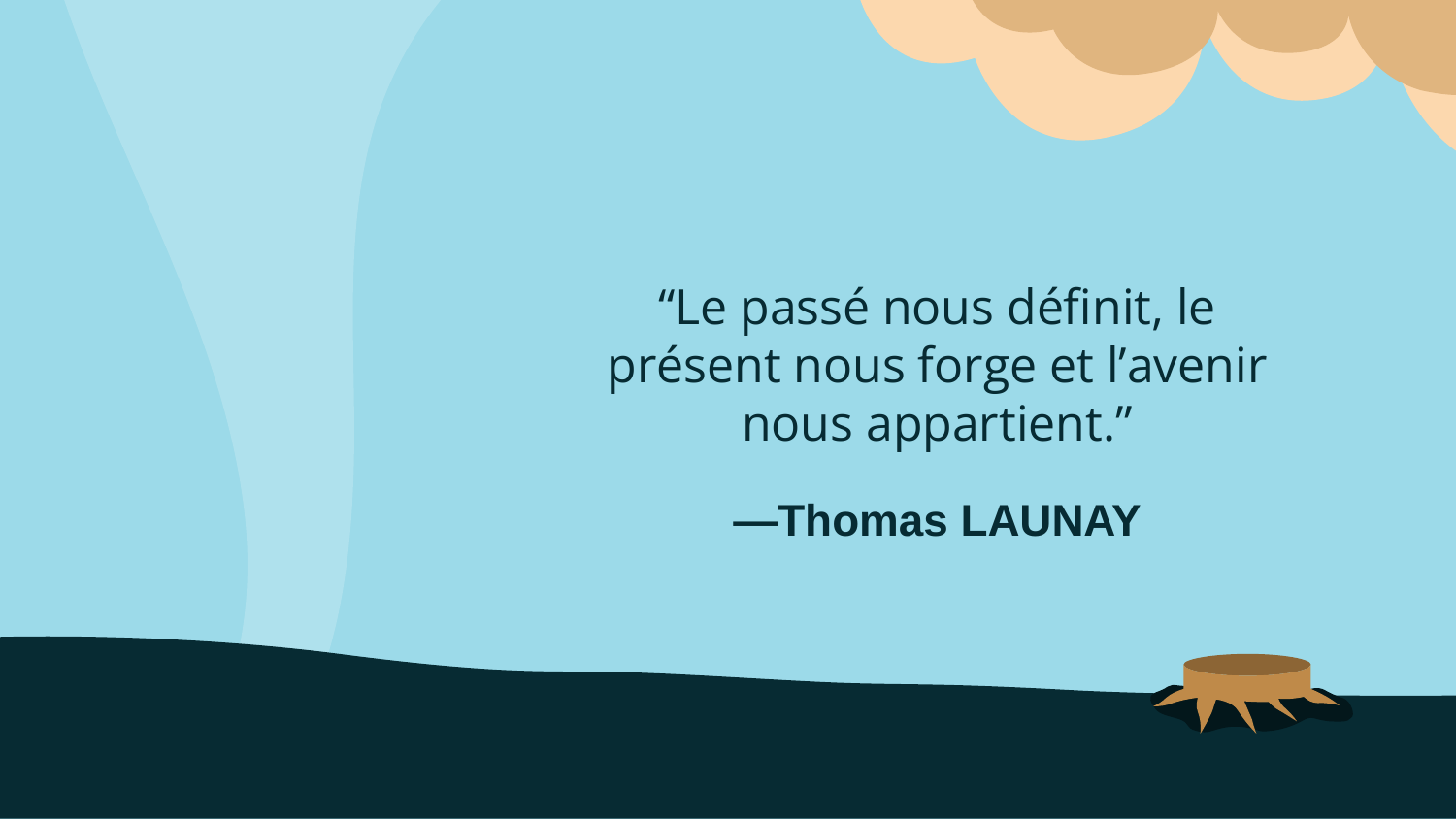

“Le passé nous définit, le présent nous forge et l’avenir nous appartient.”
# —Thomas LAUNAY